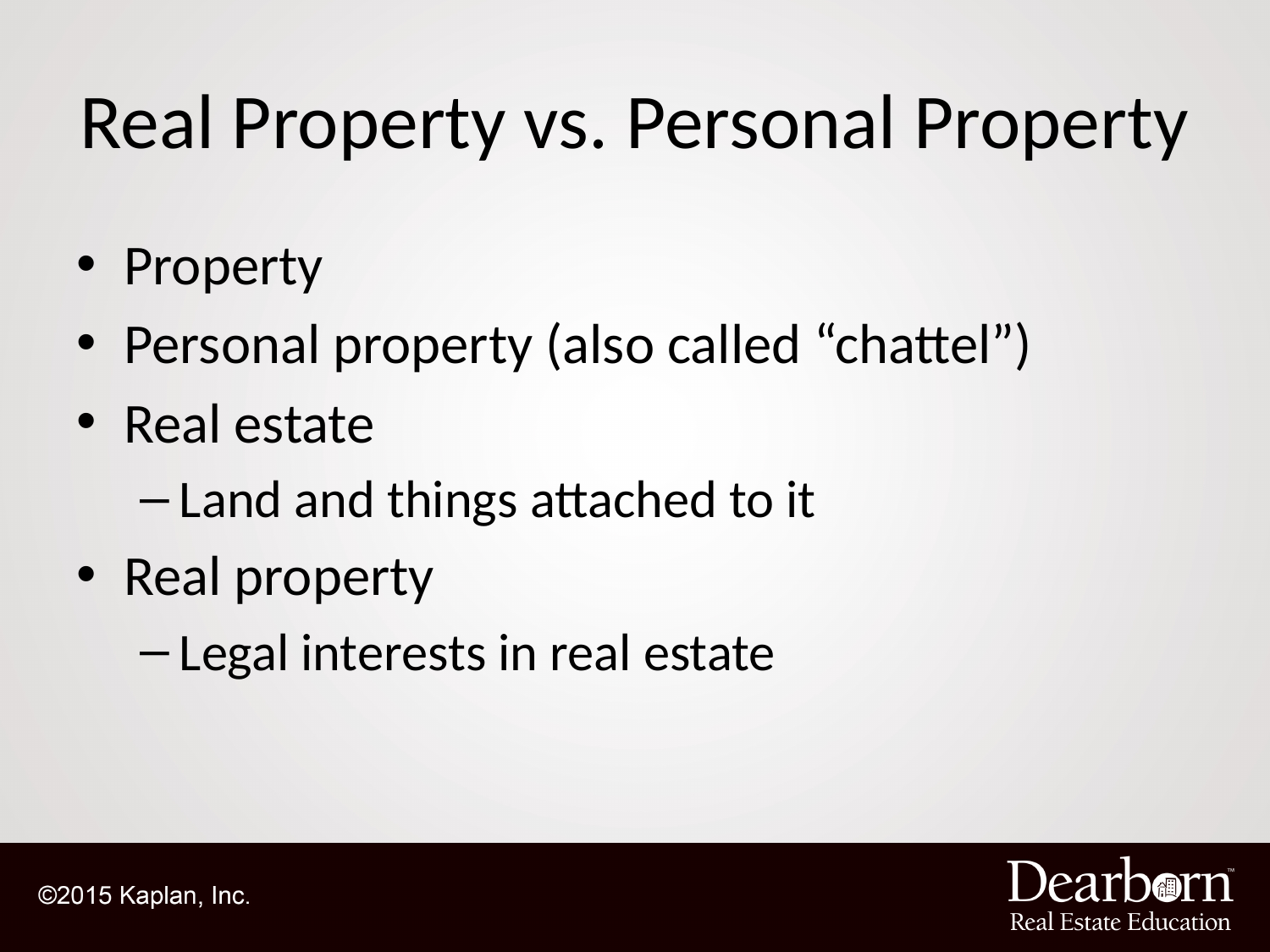

# Real Property vs. Personal Property
Property
Personal property (also called “chattel”)
Real estate
Land and things attached to it
Real property
Legal interests in real estate